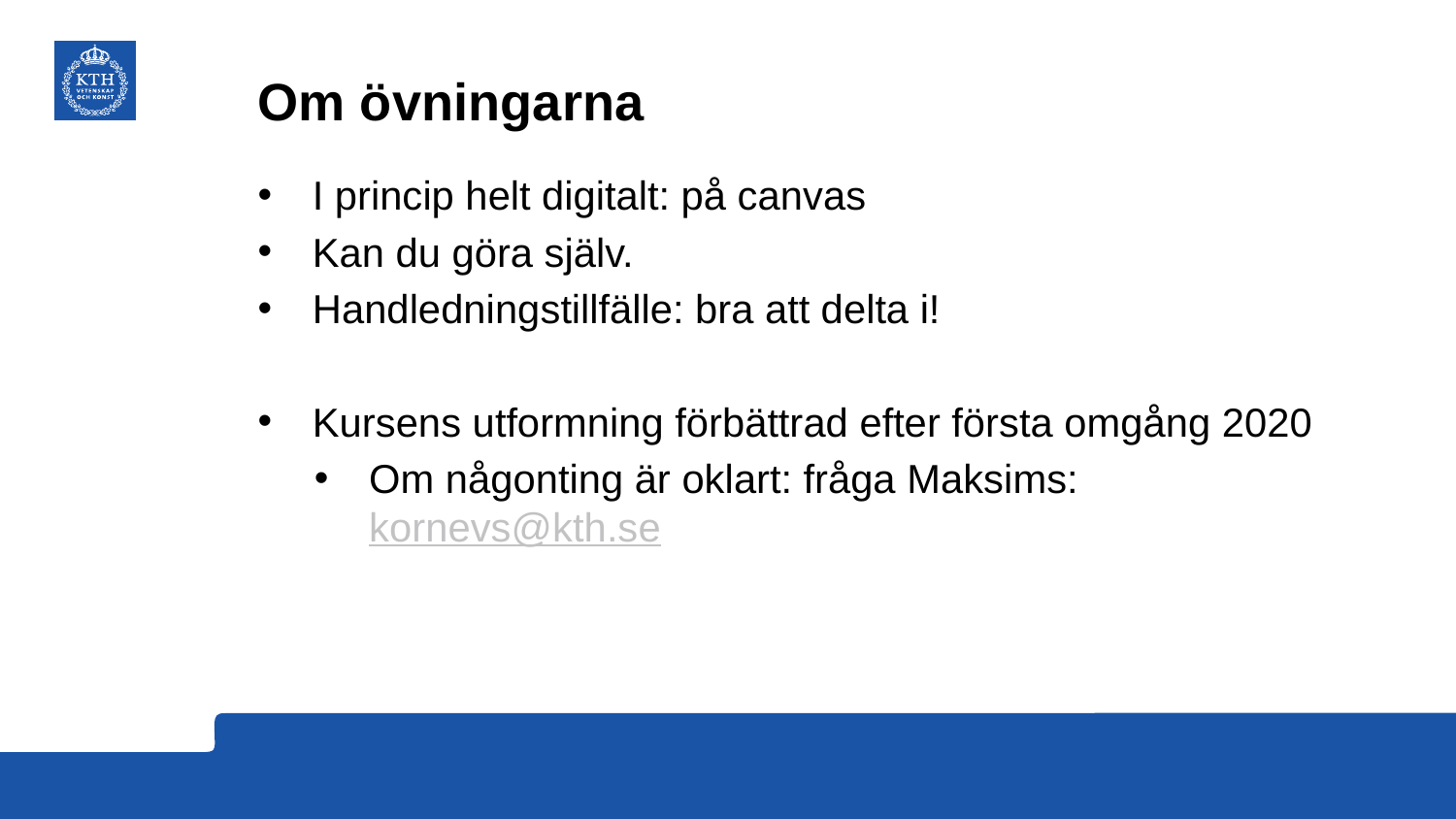

# Om övningarna
I princip helt digitalt: på canvas
Kan du göra själv.
Handledningstillfälle: bra att delta i!

Kursens utformning förbättrad efter första omgång 2020
Om någonting är oklart: fråga Maksims: kornevs@kth.se